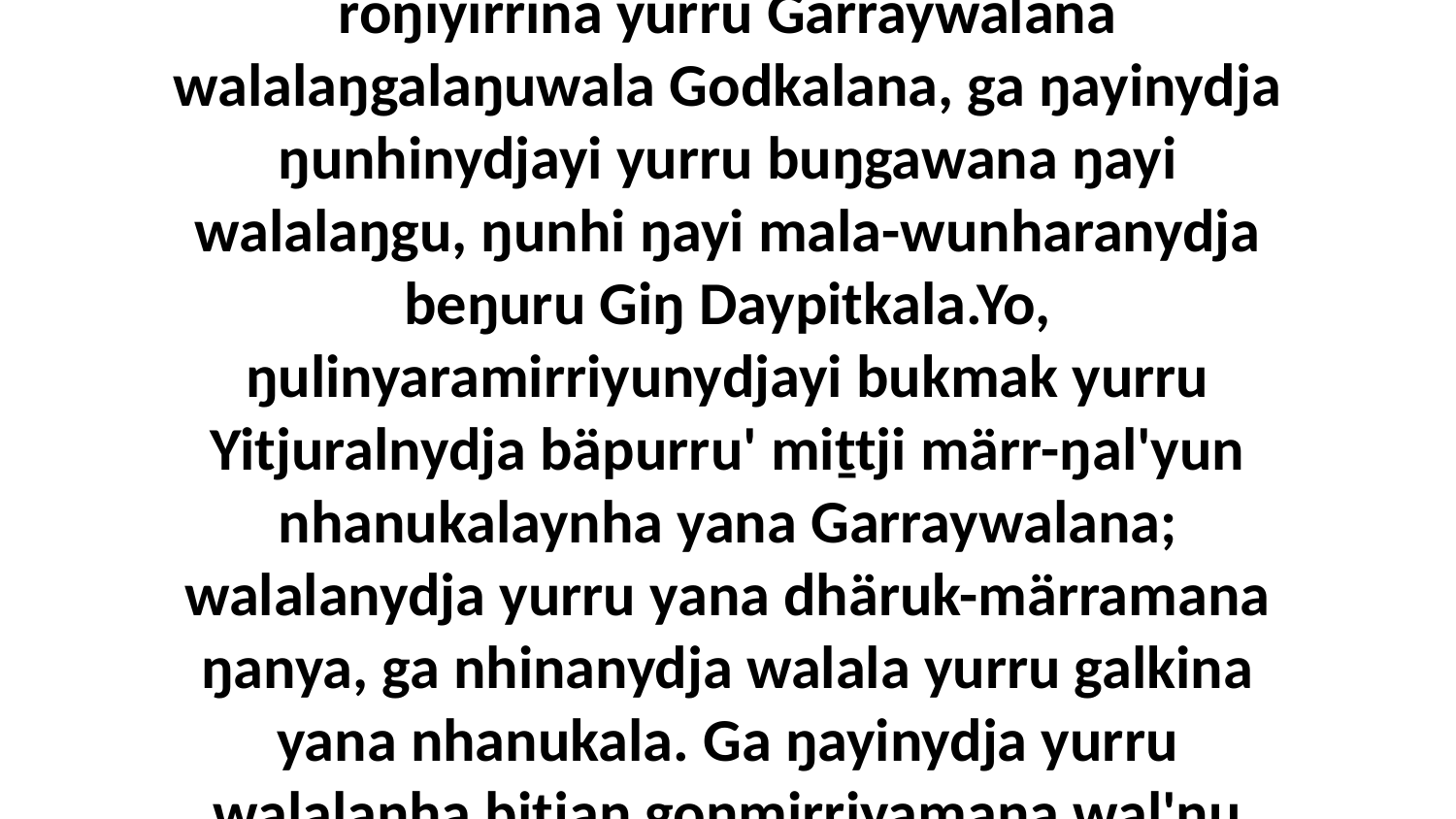

5 Yurru yalalaŋumirriyunydja ŋunhi Yitjuralnydja miṯtji yurru bilyun, gumurr-roŋiyirrina yurru Garraywalana walalaŋgalaŋuwala Godkalana, ga ŋayinydja ŋunhinydjayi yurru buŋgawana ŋayi walalaŋgu, ŋunhi ŋayi mala-wunharanydja beŋuru Giŋ Daypitkala.Yo, ŋulinyaramirriyunydjayi bukmak yurru Yitjuralnydja bäpurru' miṯtji märr-ŋal'yun nhanukalaynha yana Garraywalana; walalanydja yurru yana dhäruk-märramana ŋanya, ga nhinanydja walala yurru galkina yana nhanukala. Ga ŋayinydja yurru walalanha bitjan goŋmirriyamana wal'ŋu dhunupana, ŋuriŋinydja waluyu ŋunhi dhä-yawar'yunarayunydja.